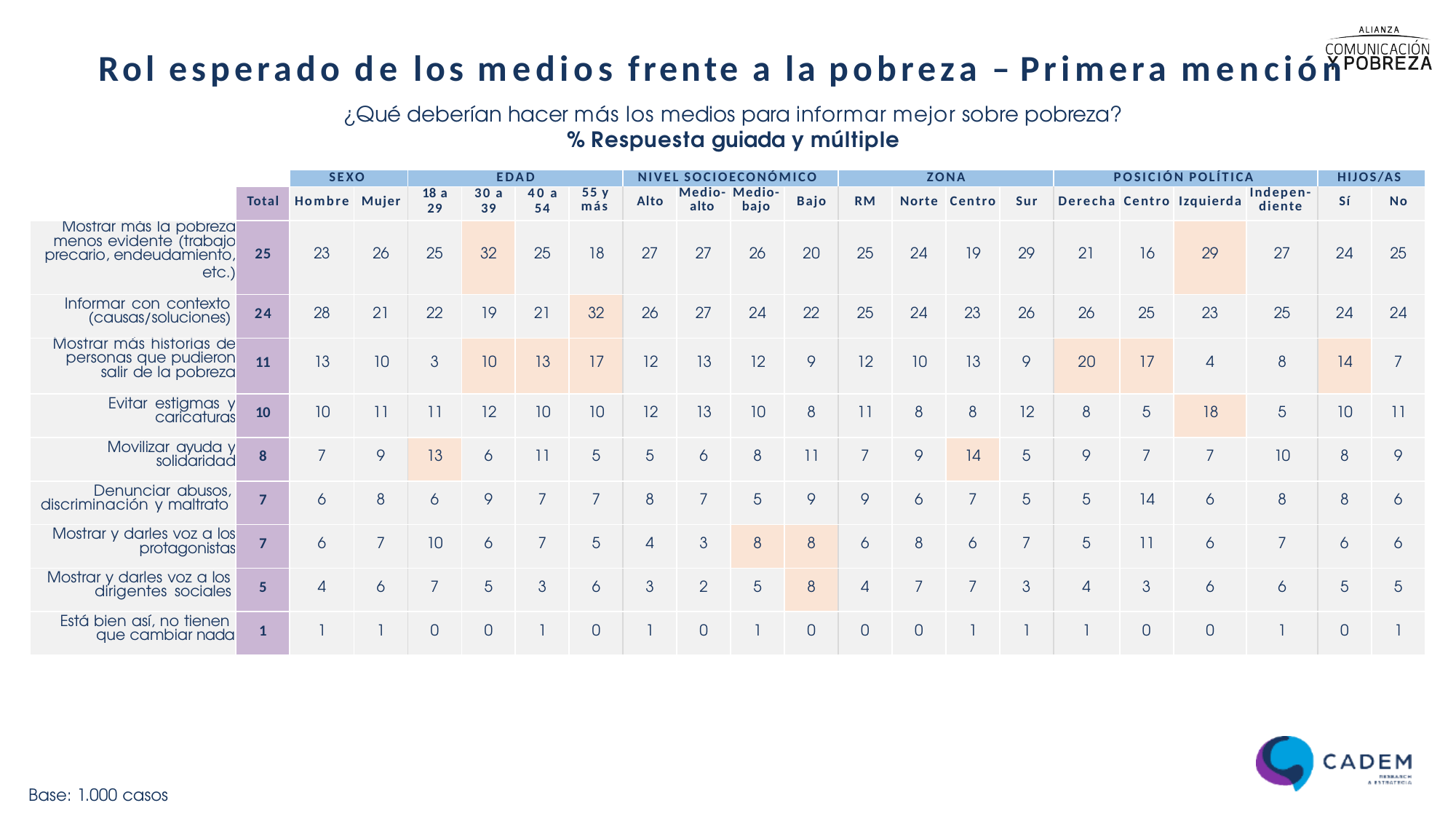

# Rol esperado de los medios frente a la pobreza – Primera mención
¿Qué deberían hacer más los medios para informar mejor sobre pobreza?
% Respuesta guiada y múltiple
|  |  | SEXO |  | EDAD |  |  |  | NIVEL SOCIOECONÓMICO |  |  |  | ZONA |  |  |  | POSICIÓN POLÍTICA |  |  |  | HIJOS/AS |  |
| --- | --- | --- | --- | --- | --- | --- | --- | --- | --- | --- | --- | --- | --- | --- | --- | --- | --- | --- | --- | --- | --- |
|  | Total | Hombre | Mujer | 18 a 29 | 30 a 39 | 40 a 54 | 55 y más | Alto | Medio-alto | Medio-bajo | Bajo | RM | Norte | Centro | Sur | Derecha | Centro | Izquierda | Indepen-diente | Sí | No |
| Mostrar más la pobreza menos evidente (trabajo precario, endeudamiento, etc.) | 25 | 23 | 26 | 25 | 32 | 25 | 18 | 27 | 27 | 26 | 20 | 25 | 24 | 19 | 29 | 21 | 16 | 29 | 27 | 24 | 25 |
| Informar con contexto (causas/soluciones) | 24 | 28 | 21 | 22 | 19 | 21 | 32 | 26 | 27 | 24 | 22 | 25 | 24 | 23 | 26 | 26 | 25 | 23 | 25 | 24 | 24 |
| Mostrar más historias de personas que pudieron salir de la pobreza | 11 | 13 | 10 | 3 | 10 | 13 | 17 | 12 | 13 | 12 | 9 | 12 | 10 | 13 | 9 | 20 | 17 | 4 | 8 | 14 | 7 |
| Evitar estigmas y caricaturas | 10 | 10 | 11 | 11 | 12 | 10 | 10 | 12 | 13 | 10 | 8 | 11 | 8 | 8 | 12 | 8 | 5 | 18 | 5 | 10 | 11 |
| Movilizar ayuda y solidaridad | 8 | 7 | 9 | 13 | 6 | 11 | 5 | 5 | 6 | 8 | 11 | 7 | 9 | 14 | 5 | 9 | 7 | 7 | 10 | 8 | 9 |
| Denunciar abusos, discriminación y maltrato | 7 | 6 | 8 | 6 | 9 | 7 | 7 | 8 | 7 | 5 | 9 | 9 | 6 | 7 | 5 | 5 | 14 | 6 | 8 | 8 | 6 |
| Mostrar y darles voz a los protagonistas | 7 | 6 | 7 | 10 | 6 | 7 | 5 | 4 | 3 | 8 | 8 | 6 | 8 | 6 | 7 | 5 | 11 | 6 | 7 | 6 | 6 |
| Mostrar y darles voz a los dirigentes sociales | 5 | 4 | 6 | 7 | 5 | 3 | 6 | 3 | 2 | 5 | 8 | 4 | 7 | 7 | 3 | 4 | 3 | 6 | 6 | 5 | 5 |
| Está bien así, no tienen que cambiar nada | 1 | 1 | 1 | 0 | 0 | 1 | 0 | 1 | 0 | 1 | 0 | 0 | 0 | 1 | 1 | 1 | 0 | 0 | 1 | 0 | 1 |
Base: 1.000 casos